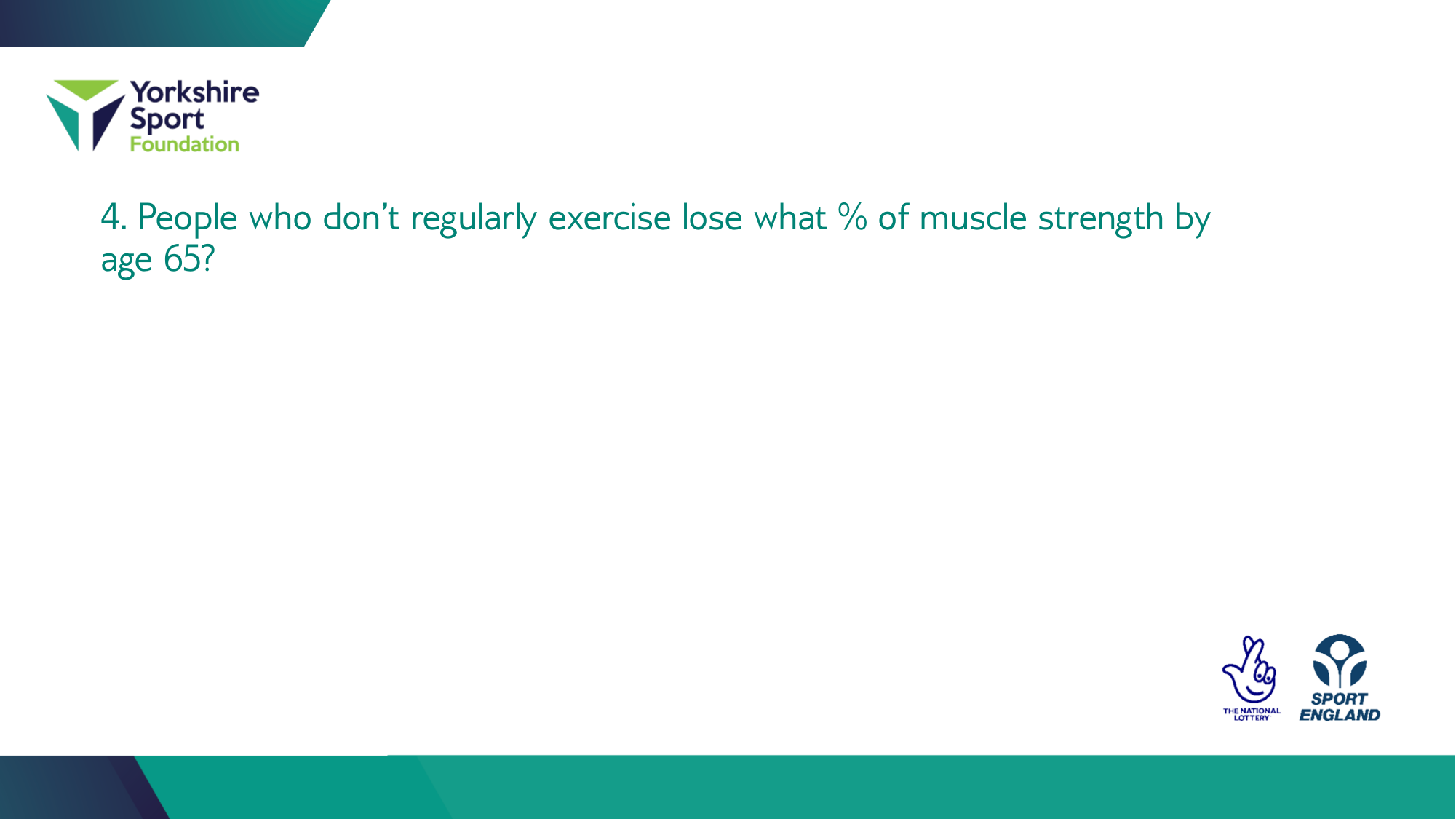

# 4. People who don’t regularly exercise lose what % of muscle strength by age 65?

A. 40%

C. 80%

B. 25%
C. 80%

D. 60%